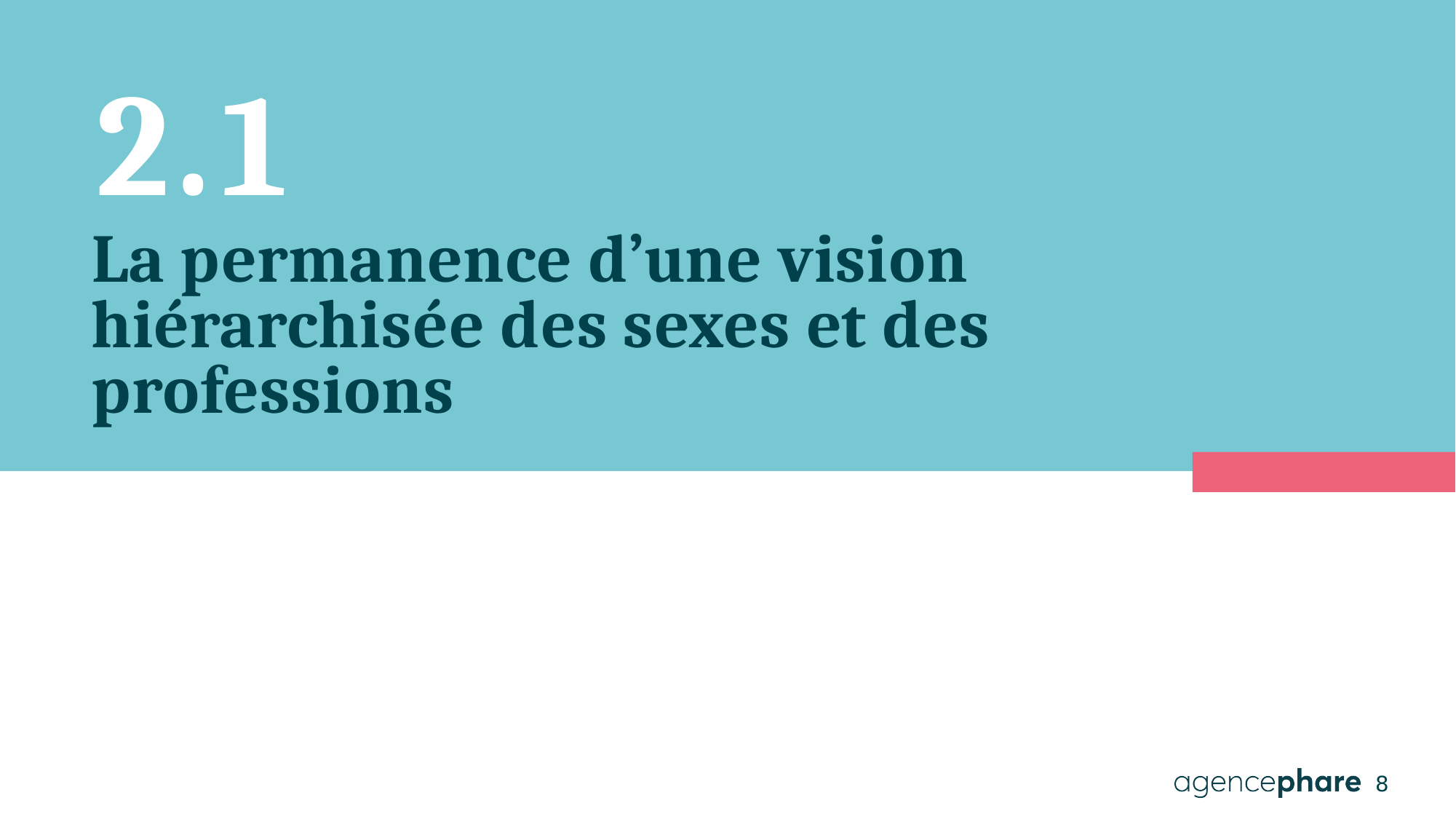

2.1
# La permanence d’une vision hiérarchisée des sexes et des professions
x
8